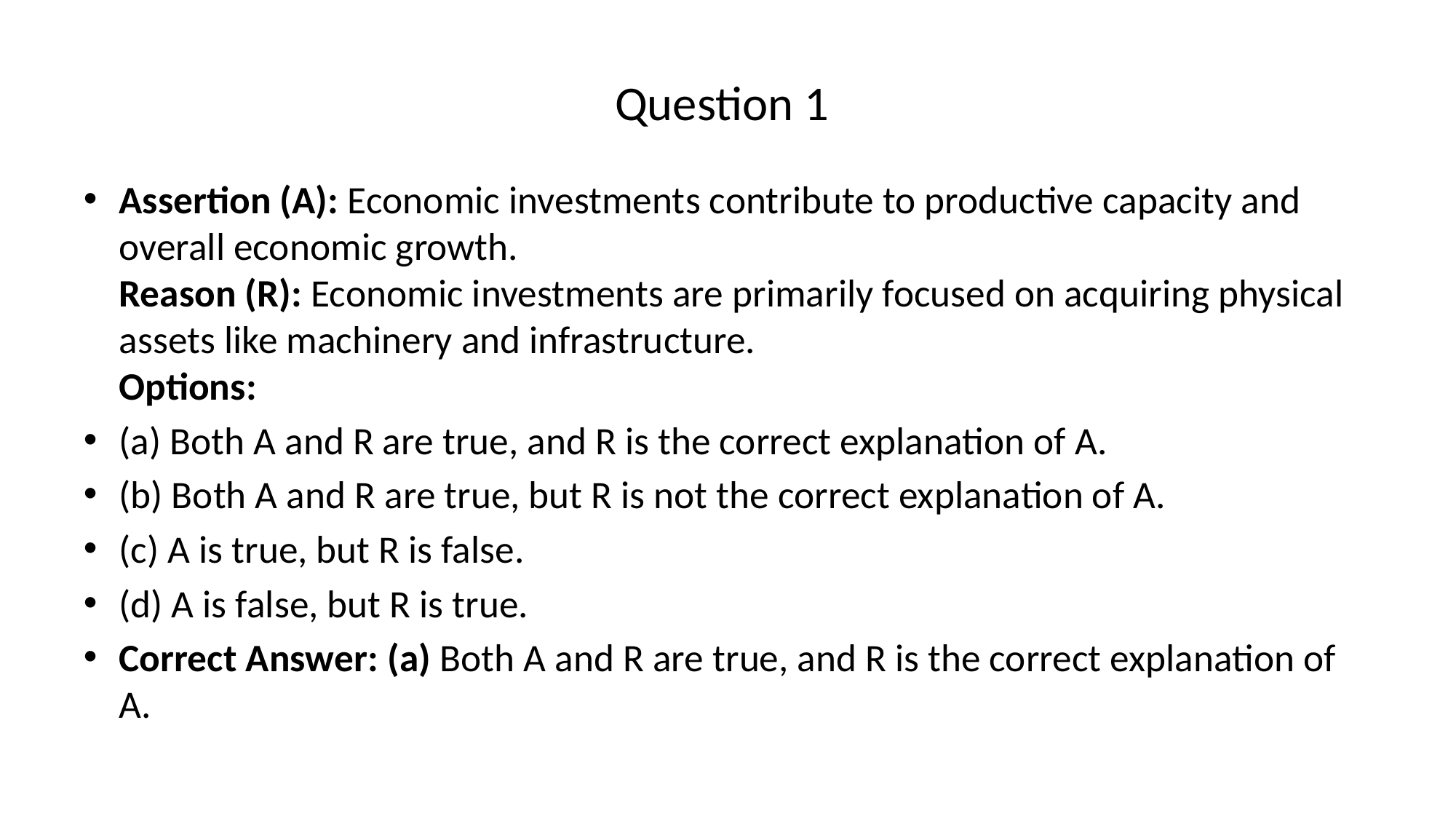

# Question 1
Assertion (A): Economic investments contribute to productive capacity and overall economic growth.
Reason (R): Economic investments are primarily focused on acquiring physical assets like machinery and infrastructure.
Options:
(a) Both A and R are true, and R is the correct explanation of A.
(b) Both A and R are true, but R is not the correct explanation of A.
(c) A is true, but R is false.
(d) A is false, but R is true.
Correct Answer: (a) Both A and R are true, and R is the correct explanation of A.